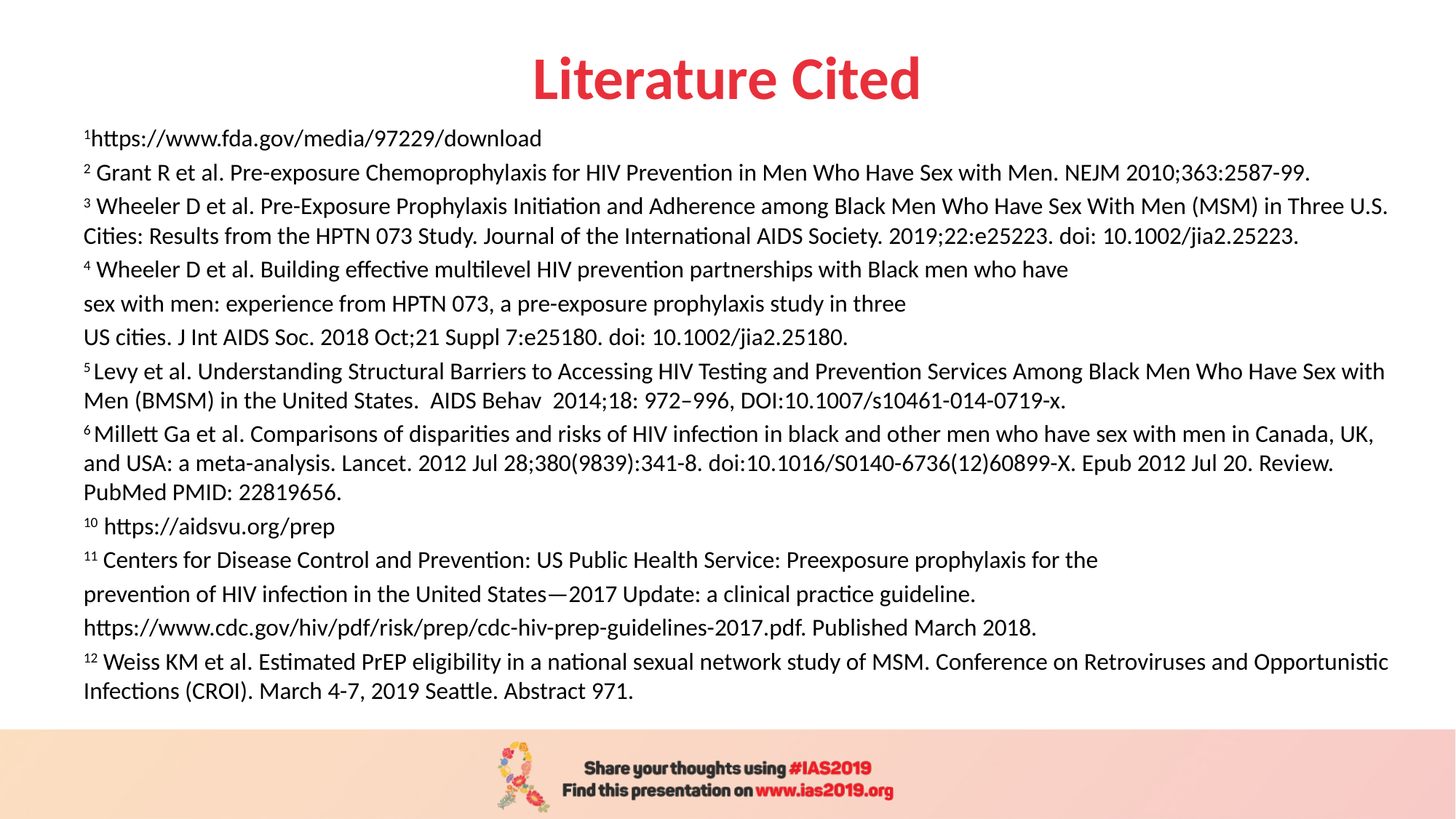

# Literature Cited
1https://www.fda.gov/media/97229/download
2 Grant R et al. Pre-exposure Chemoprophylaxis for HIV Prevention in Men Who Have Sex with Men. NEJM 2010;363:2587-99.
3 Wheeler D et al. Pre-Exposure Prophylaxis Initiation and Adherence among Black Men Who Have Sex With Men (MSM) in Three U.S. Cities: Results from the HPTN 073 Study. Journal of the International AIDS Society. 2019;22:e25223. doi: 10.1002/jia2.25223.
4 Wheeler D et al. Building effective multilevel HIV prevention partnerships with Black men who have
sex with men: experience from HPTN 073, a pre-exposure prophylaxis study in three
US cities. J Int AIDS Soc. 2018 Oct;21 Suppl 7:e25180. doi: 10.1002/jia2.25180.
5 Levy et al. Understanding Structural Barriers to Accessing HIV Testing and Prevention Services Among Black Men Who Have Sex with Men (BMSM) in the United States.  AIDS Behav  2014;18: 972–996, DOI:10.1007/s10461-014-0719-x.
6 Millett Ga et al. Comparisons of disparities and risks of HIV infection in black and other men who have sex with men in Canada, UK, and USA: a meta-analysis. Lancet. 2012 Jul 28;380(9839):341-8. doi:10.1016/S0140-6736(12)60899-X. Epub 2012 Jul 20. Review. PubMed PMID: 22819656.
10  https://aidsvu.org/prep
11 Centers for Disease Control and Prevention: US Public Health Service: Preexposure prophylaxis for the
prevention of HIV infection in the United States—2017 Update: a clinical practice guideline.
https://www.cdc.gov/hiv/pdf/risk/prep/cdc-hiv-prep-guidelines-2017.pdf. Published March 2018.
12 Weiss KM et al. Estimated PrEP eligibility in a national sexual network study of MSM. Conference on Retroviruses and Opportunistic Infections (CROI). March 4-7, 2019 Seattle. Abstract 971.